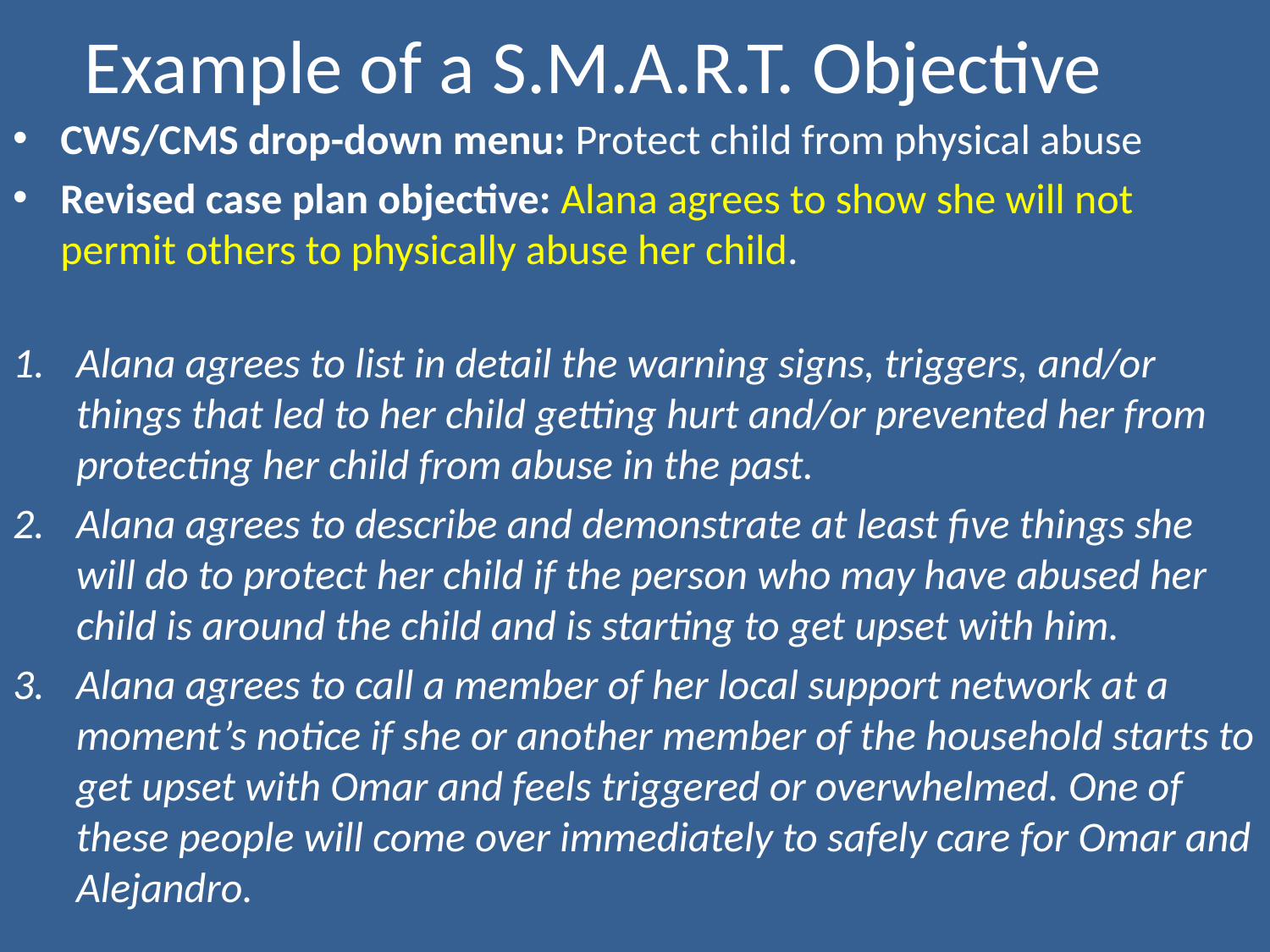

# Example of a S.M.A.R.T. Objective
CWS/CMS drop-down menu: Protect child from physical abuse
Revised case plan objective: Alana agrees to show she will not permit others to physically abuse her child.

Alana agrees to list in detail the warning signs, triggers, and/or things that led to her child getting hurt and/or prevented her from protecting her child from abuse in the past.
Alana agrees to describe and demonstrate at least five things she will do to protect her child if the person who may have abused her child is around the child and is starting to get upset with him.
Alana agrees to call a member of her local support network at a moment’s notice if she or another member of the household starts to get upset with Omar and feels triggered or overwhelmed. One of these people will come over immediately to safely care for Omar and Alejandro.